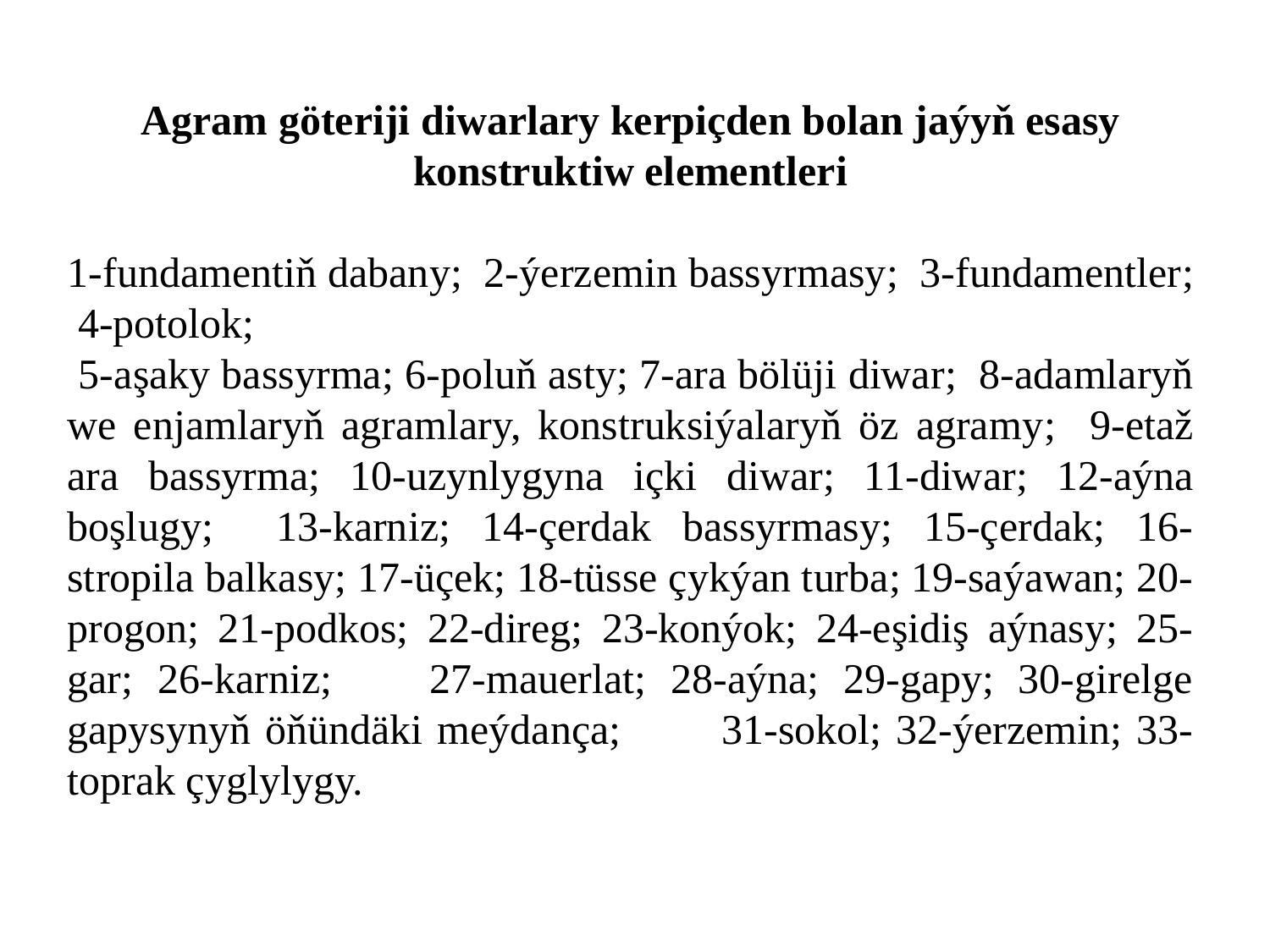

Agram göteriji diwarlary kerpiçden bolan jaýyň esasy
konstruktiw elementleri

1-fundamentiň dabany;  2-ýerzemin bassyrmasy;  3-fundamentler;  4-potolok;
 5-aşaky bassyrma; 6-poluň asty; 7-ara bölüji diwar;  8-adamlaryň we enjamlaryň agramlary, konstruksiýalaryň öz agramy;  9-etaž ara bassyrma; 10-uzynlygyna içki diwar; 11-diwar; 12-aýna boşlugy;  13-karniz; 14-çerdak bassyrmasy; 15-çerdak; 16-stropila balkasy; 17-üçek; 18-tüsse çykýan turba; 19-saýawan; 20-progon; 21-podkos; 22-direg; 23-konýok; 24-eşidiş aýnasy; 25-gar; 26-karniz;    27-mauerlat; 28-aýna; 29-gapy; 30-girelge gapysynyň öňündäki meýdança;       31-sokol; 32-ýerzemin; 33-toprak çyglylygy.